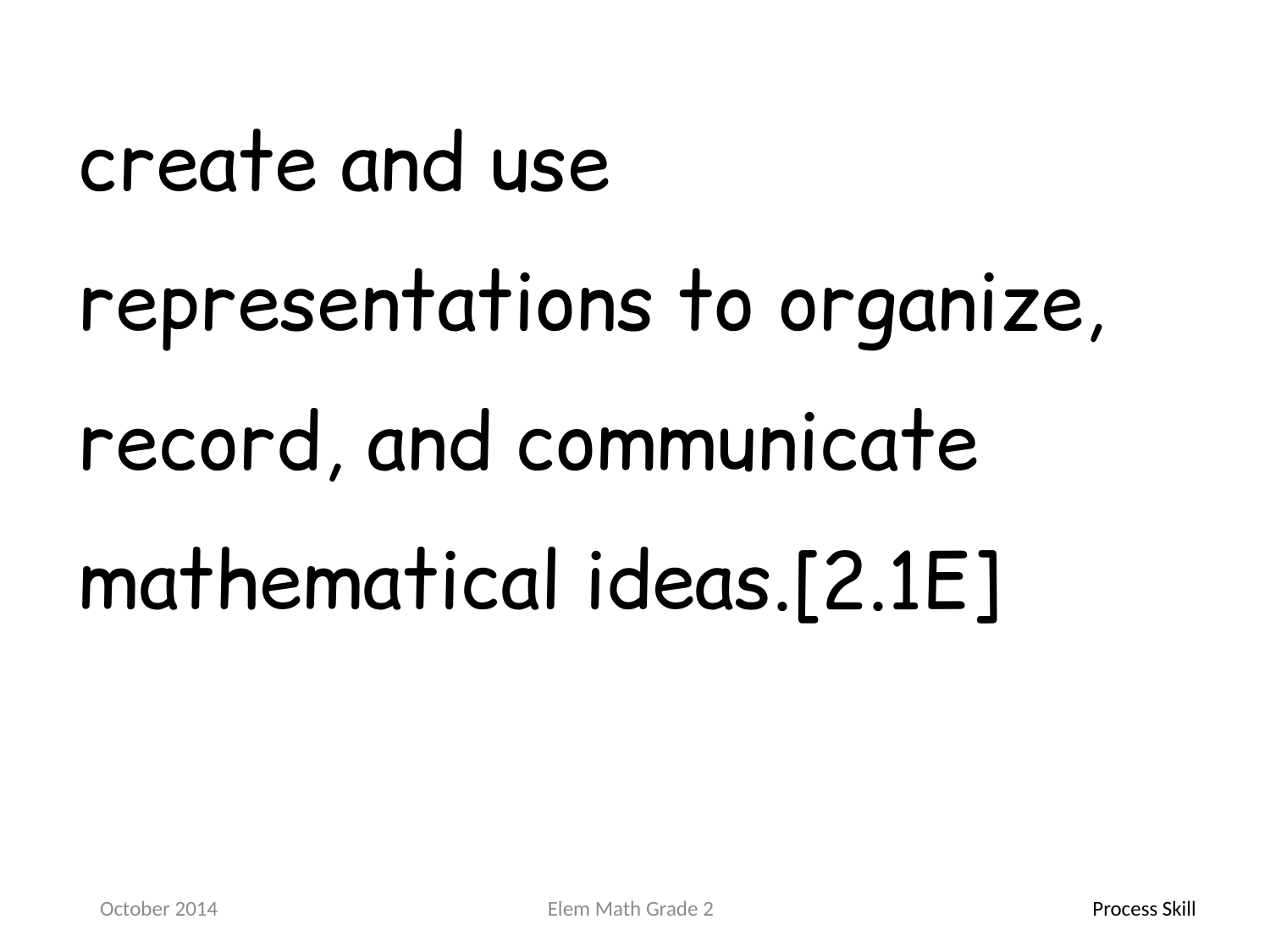

create and use representations to organize, record, and communicate mathematical ideas.[2.1E]
October 2014
Elem Math Grade 2